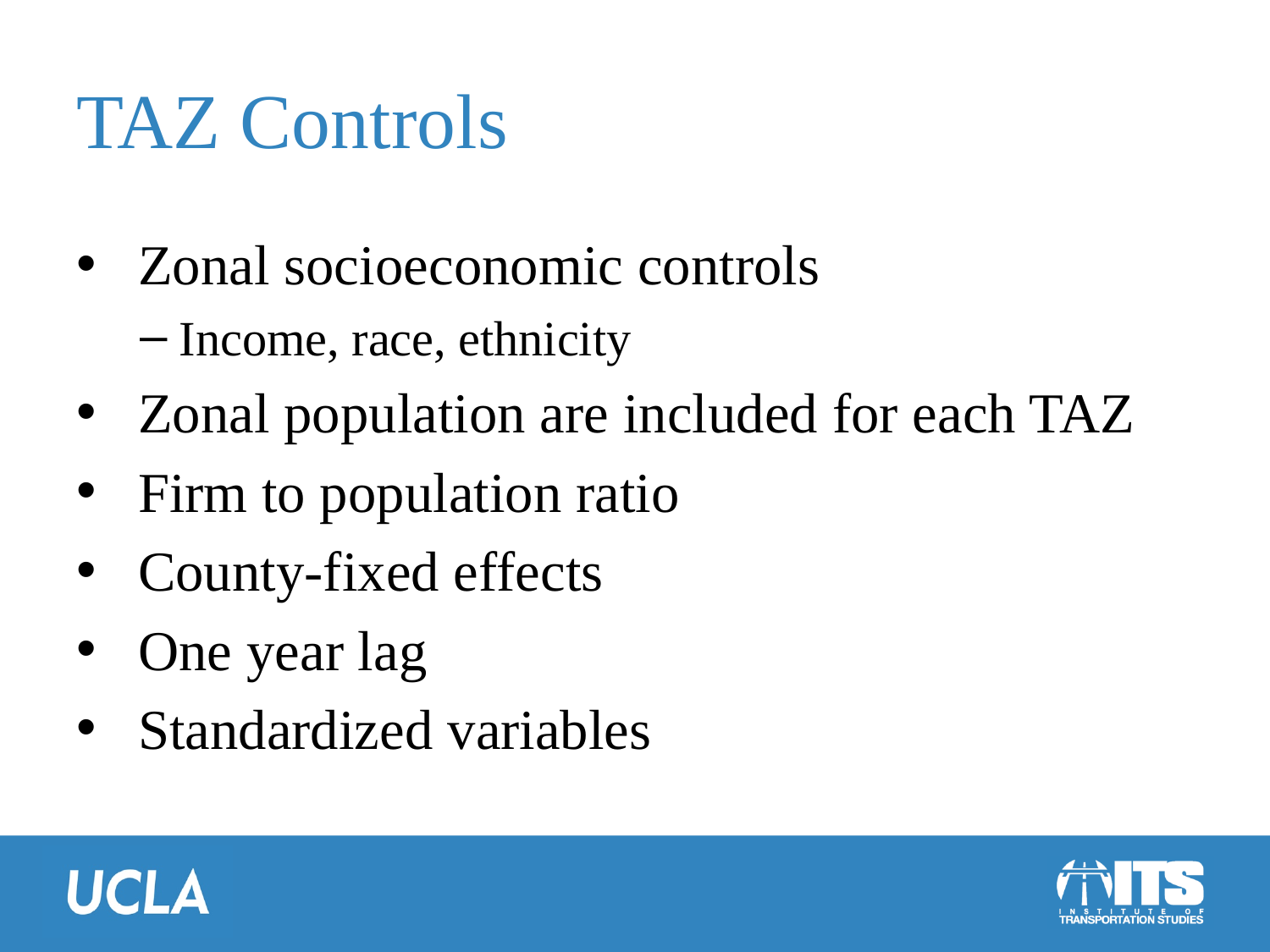

# TAZ Controls
 Zonal socioeconomic controls
Income, race, ethnicity
 Zonal population are included for each TAZ
 Firm to population ratio
 County-fixed effects
 One year lag
 Standardized variables